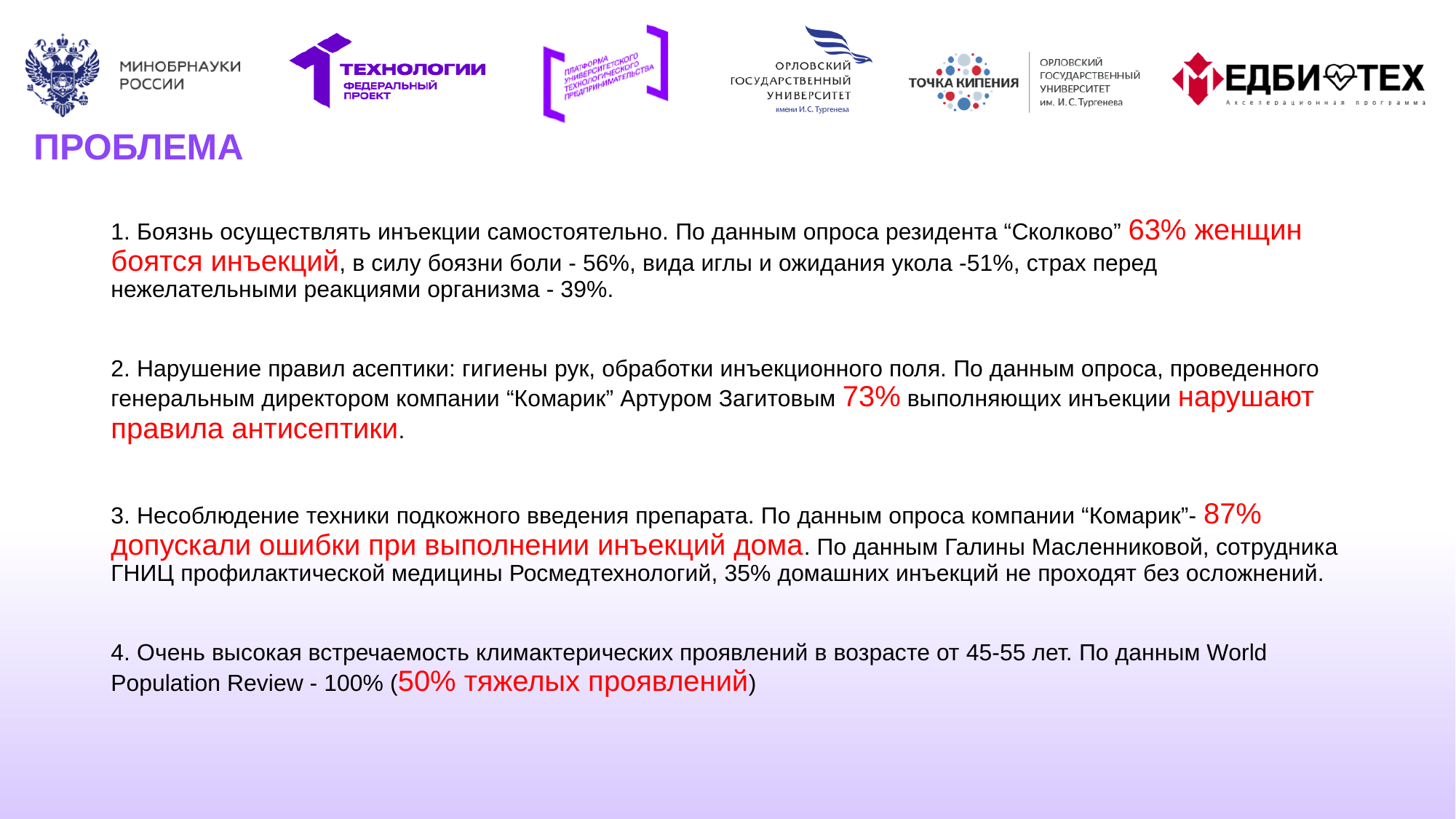

# ПРОБЛЕМА
1. Боязнь осуществлять инъекции самостоятельно. По данным опроса резидента “Сколково” 63% женщин боятся инъекций, в силу боязни боли - 56%, вида иглы и ожидания укола -51%, страх перед нежелательными реакциями организма - 39%.

2. Нарушение правил асептики: гигиены рук, обработки инъекционного поля. По данным опроса, проведенного генеральным директором компании “Комарик” Артуром Загитовым 73% выполняющих инъекции нарушают правила антисептики.

3. Несоблюдение техники подкожного введения препарата. По данным опроса компании “Комарик”- 87% допускали ошибки при выполнении инъекций дома. По данным Галины Масленниковой, сотрудника ГНИЦ профилактической медицины Росмедтехнологий, 35% домашних инъекций не проходят без осложнений.

4. Очень высокая встречаемость климактерических проявлений в возрасте от 45-55 лет. По данным World Population Review - 100% (50% тяжелых проявлений)